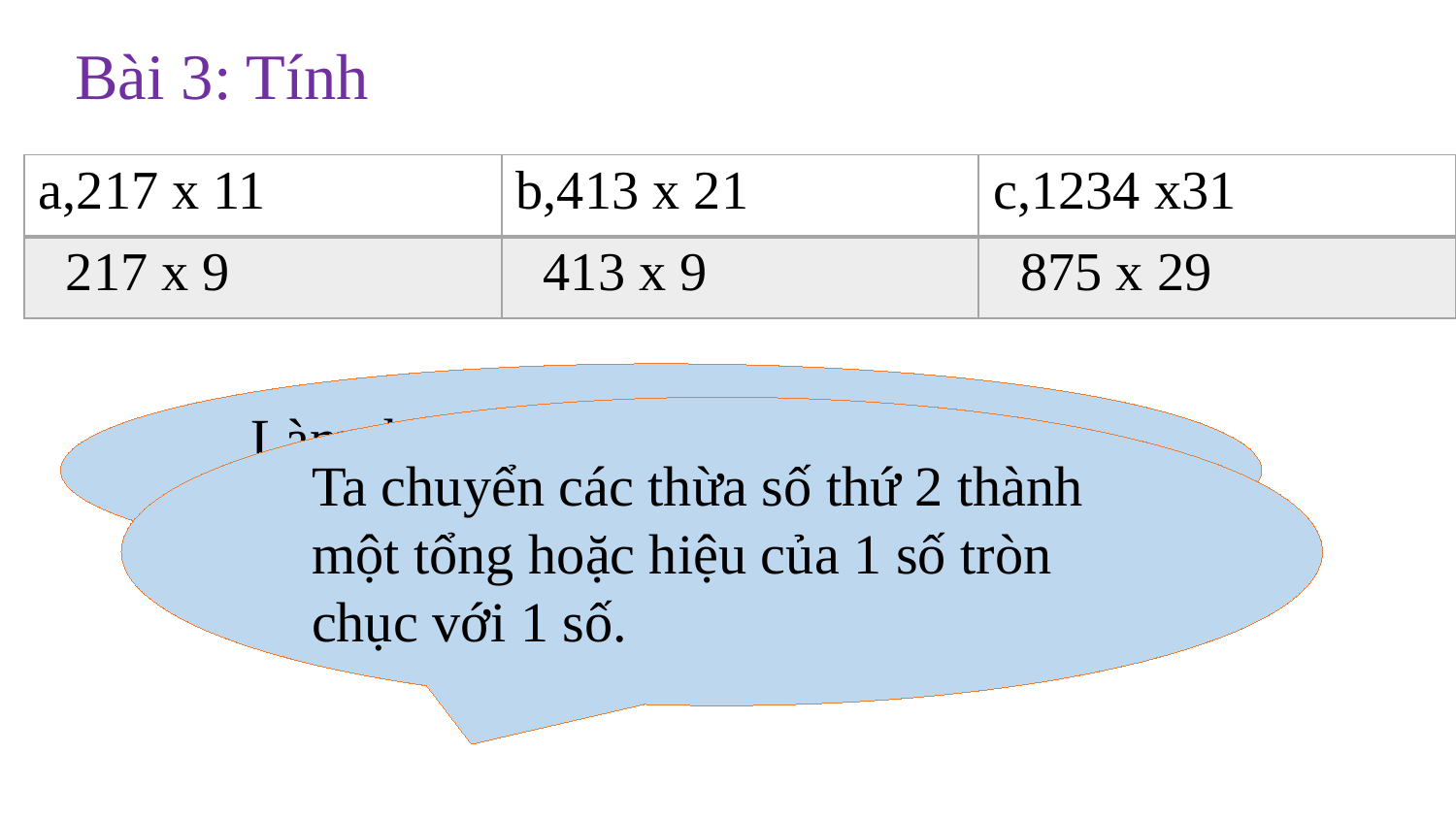

Bài 3: Tính
| a,217 x 11 | b,413 x 21 | c,1234 x31 |
| --- | --- | --- |
| 217 x 9 | 413 x 9 | 875 x 29 |
Làm thế nào để tính được kết quả các phép tính trên?
Ta chuyển các thừa số thứ 2 thành một tổng hoặc hiệu của 1 số tròn chục với 1 số.